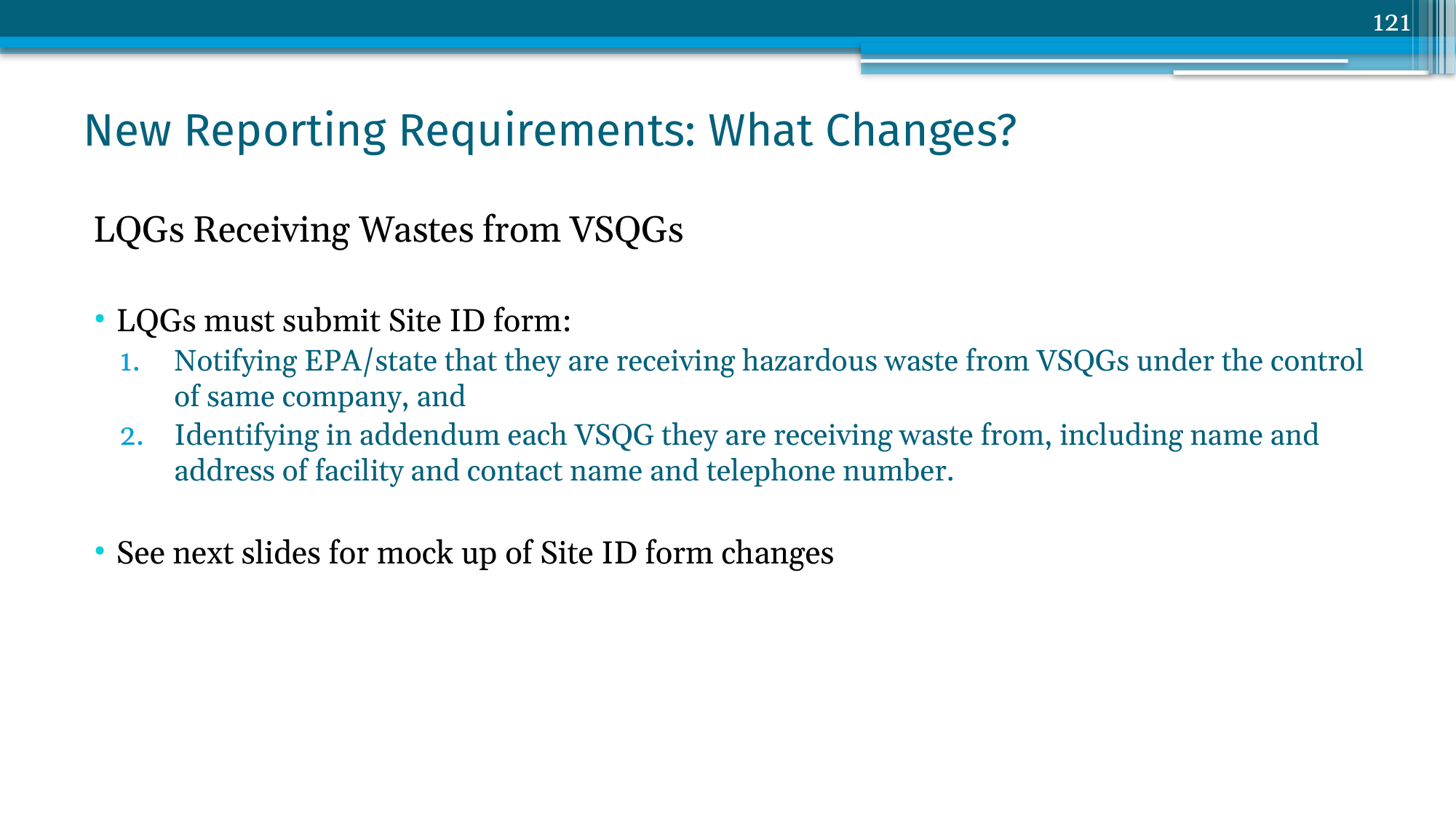

121
# New Reporting Requirements: What Changes?
LQGs Receiving Wastes from VSQGs

LQGs must submit Site ID form:
Notifying EPA/state that they are receiving hazardous waste from VSQGs under the control of same company, and
Identifying in addendum each VSQG they are receiving waste from, including name and address of facility and contact name and telephone number.

See next slides for mock up of Site ID form changes